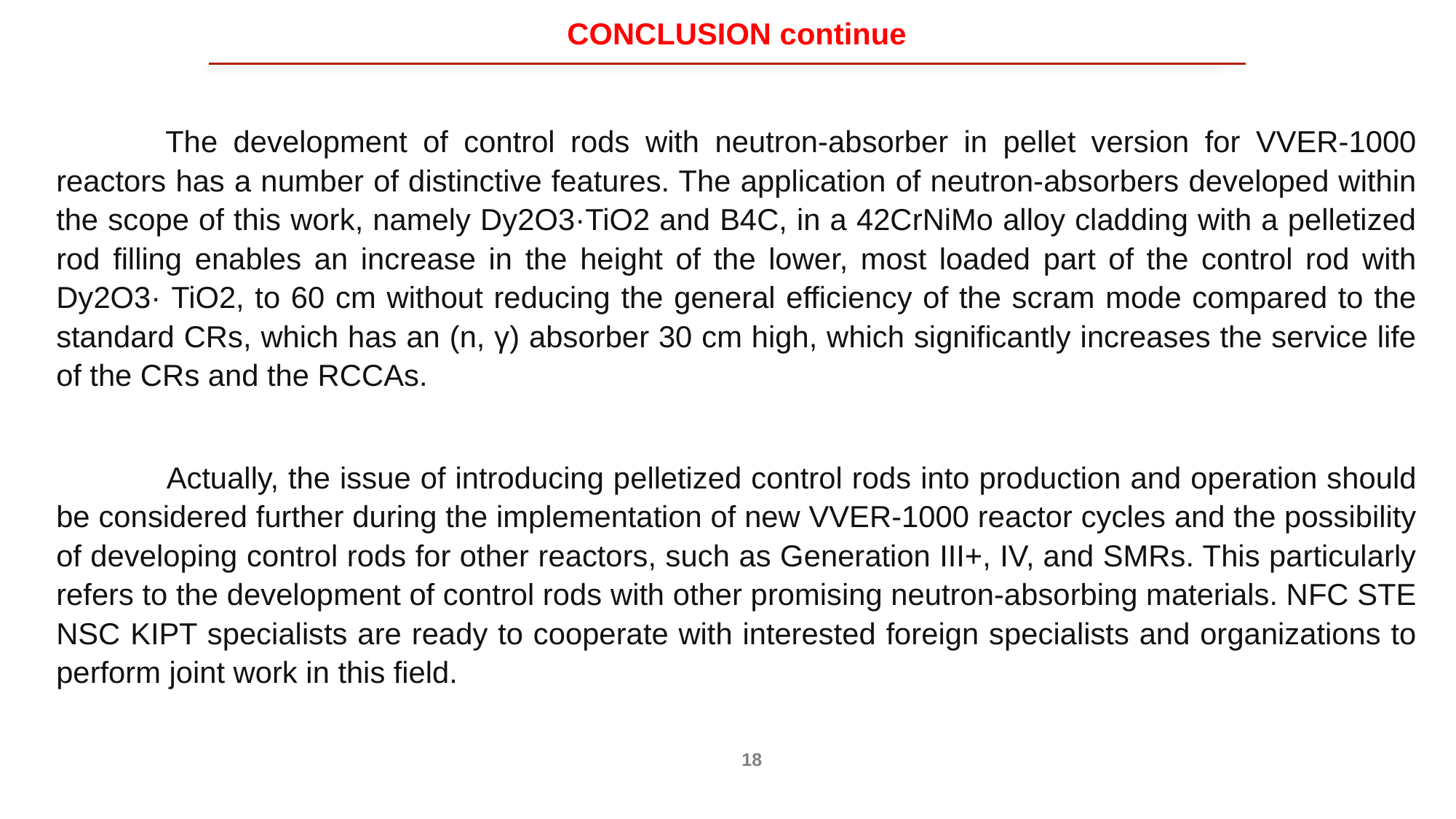

CONCLUSION continue
	The development of control rods with neutron-absorber in pellet version for VVER-1000 reactors has a number of distinctive features. The application of neutron-absorbers developed within the scope of this work, namely Dy2O3·TiO2 and В4С, in a 42CrNiMo alloy cladding with a pelletized rod filling enables an increase in the height of the lower, most loaded part of the control rod with Dy2O3· TiO2, to 60 cm without reducing the general efficiency of the scram mode compared to the standard CRs, which has an (n, γ) absorber 30 cm high, which significantly increases the service life of the CRs and the RCCAs.

 	Actually, the issue of introducing pelletized control rods into production and operation should be considered further during the implementation of new VVER-1000 reactor cycles and the possibility of developing control rods for other reactors, such as Generation III+, IV, and SMRs. This particularly refers to the development of control rods with other promising neutron-absorbing materials. NFC STE NSC KIPT specialists are ready to cooperate with interested foreign specialists and organizations to perform joint work in this field.
18